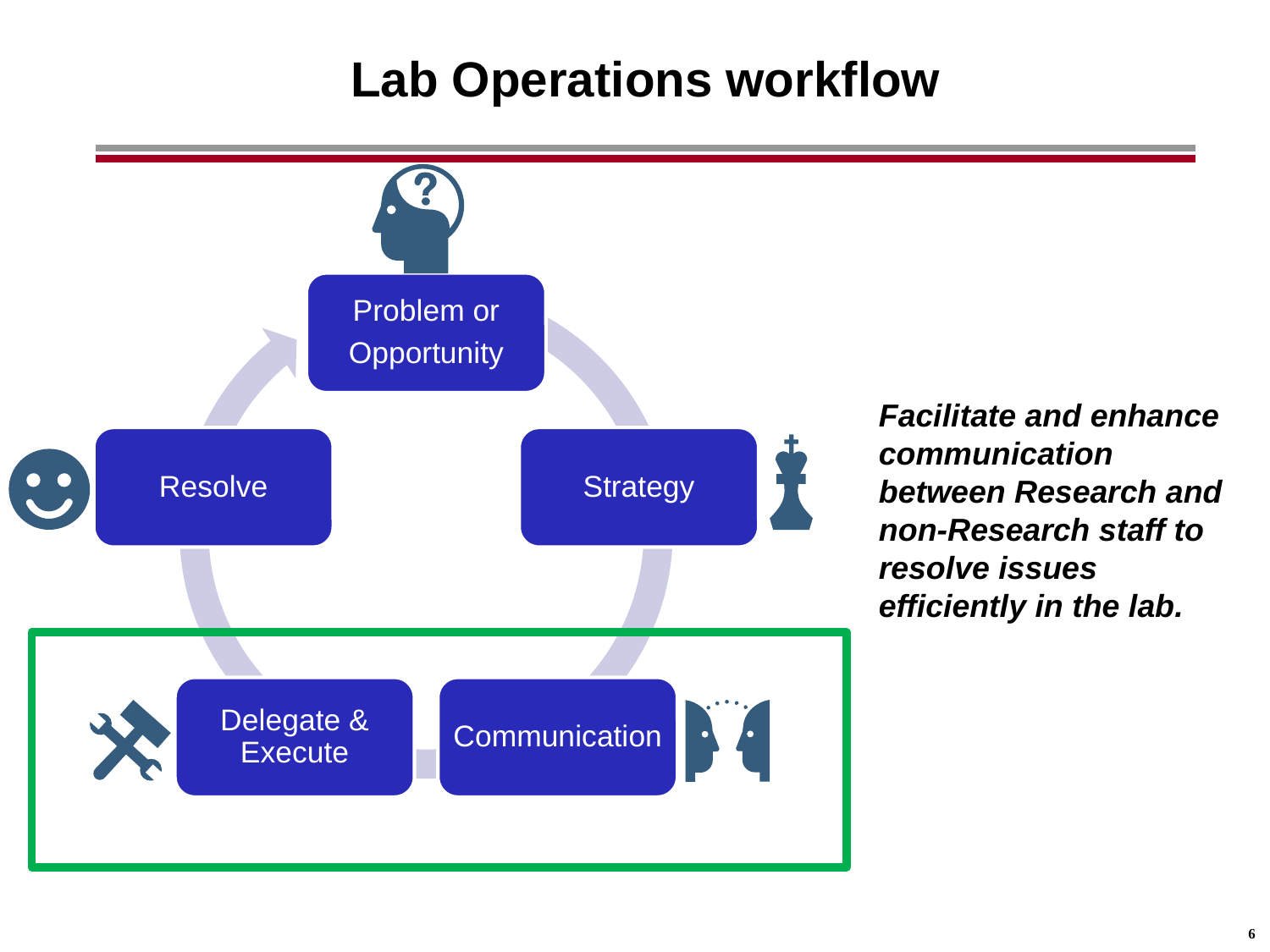

# Lab Operations workflow

Problem or
Opportunity

Resolve
Strategy

Delegate & Execute
Communication

Facilitate and enhance communication between Research and non-Research staff to resolve issues efficiently in the lab.

6